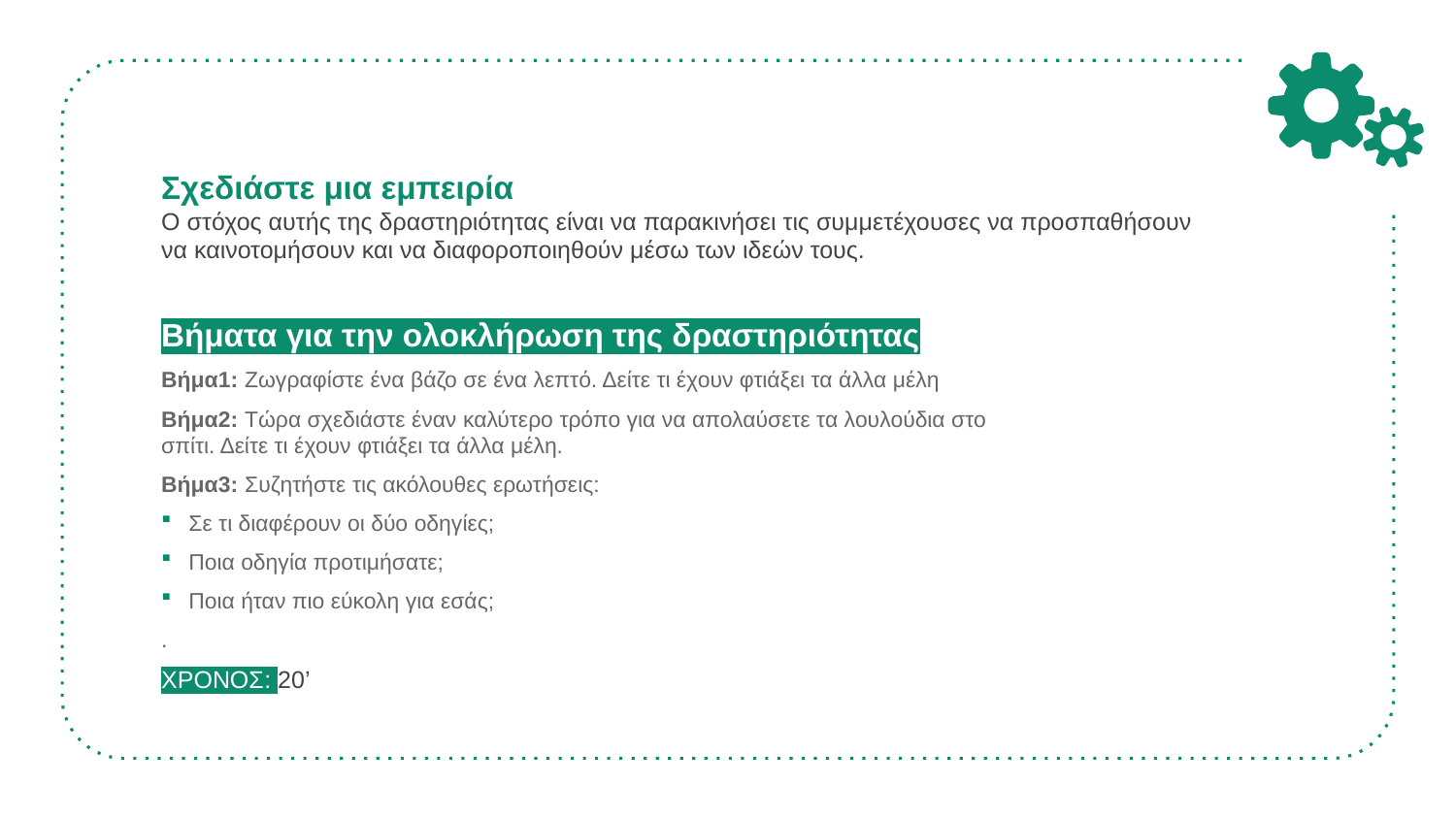

# Σχεδιάστε μια εμπειρία Ο στόχος αυτής της δραστηριότητας είναι να παρακινήσει τις συμμετέχουσες να προσπαθήσουν να καινοτομήσουν και να διαφοροποιηθούν μέσω των ιδεών τους.
Βήματα για την ολοκλήρωση της δραστηριότητας
Βήμα1: Ζωγραφίστε ένα βάζο σε ένα λεπτό. Δείτε τι έχουν φτιάξει τα άλλα μέλη
Βήμα2: Τώρα σχεδιάστε έναν καλύτερο τρόπο για να απολαύσετε τα λουλούδια στο σπίτι. Δείτε τι έχουν φτιάξει τα άλλα μέλη.
Βήμα3: Συζητήστε τις ακόλουθες ερωτήσεις:
Σε τι διαφέρουν οι δύο οδηγίες;
Ποια οδηγία προτιμήσατε;
Ποια ήταν πιο εύκολη για εσάς;
.
ΧΡΟΝΟΣ: 20’